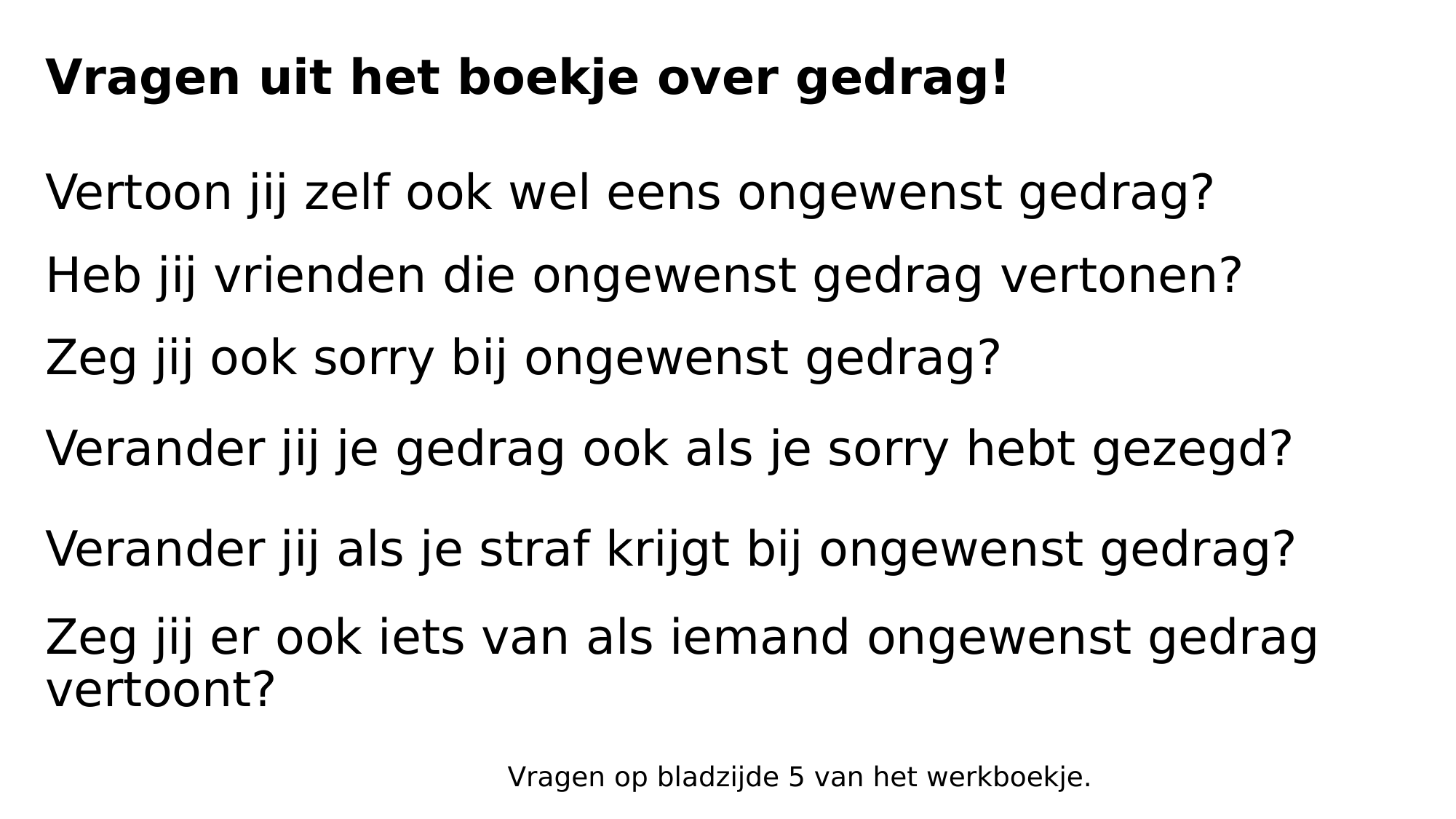

Vragen uit het boekje over gedrag!
Vertoon jij zelf ook wel eens ongewenst gedrag?
Heb jij vrienden die ongewenst gedrag vertonen?
Zeg jij ook sorry bij ongewenst gedrag?
Verander jij je gedrag ook als je sorry hebt gezegd?
Verander jij als je straf krijgt bij ongewenst gedrag?
Zeg jij er ook iets van als iemand ongewenst gedrag vertoont?
Vragen op bladzijde 5 van het werkboekje.